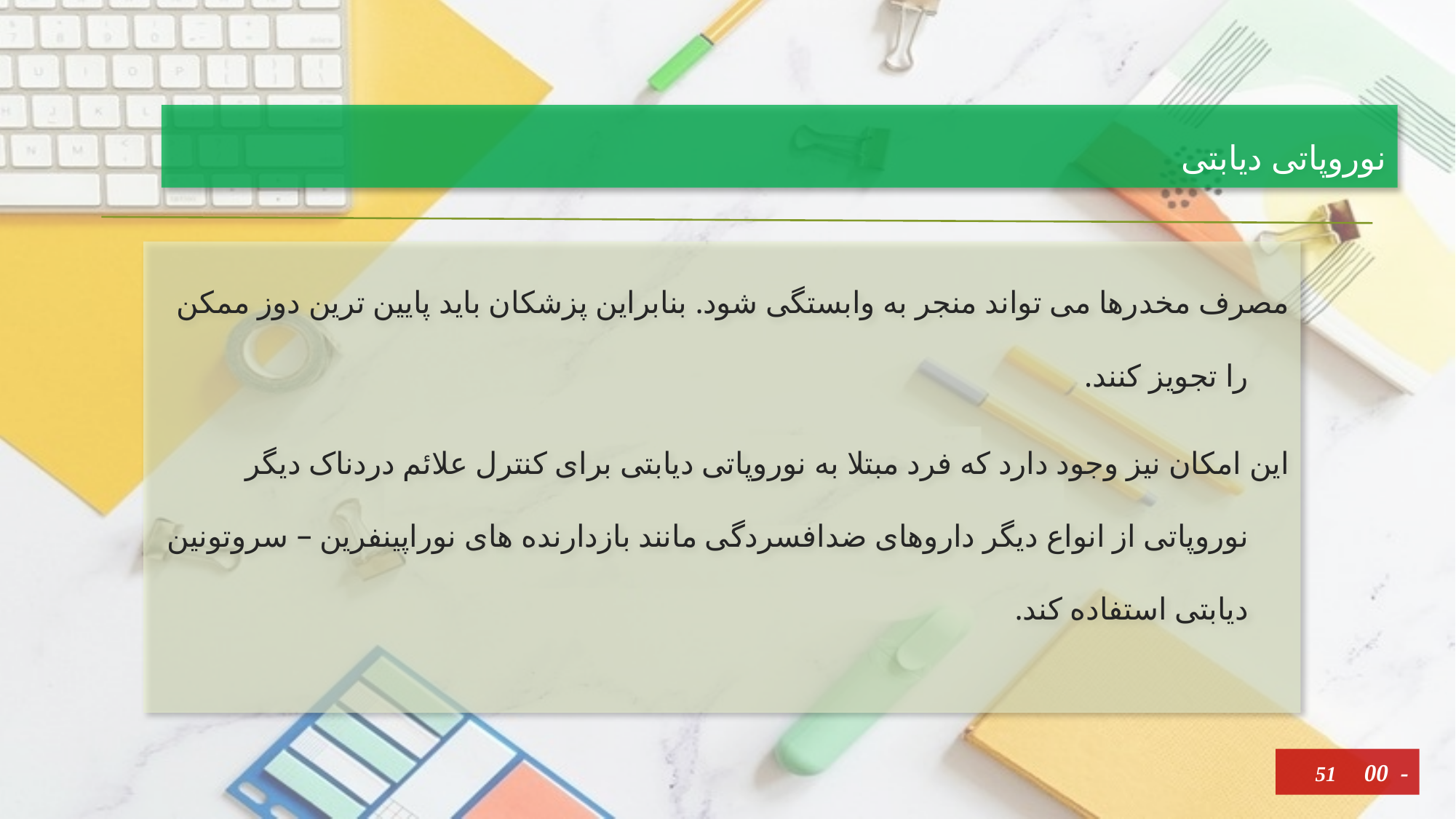

# نوروپاتی دیابتی
مصرف مخدرها می تواند منجر به وابستگی شود. بنابراین پزشکان باید پایین ترین دوز ممکن را تجویز کنند.
این امکان نیز وجود دارد که فرد مبتلا به نوروپاتی دیابتی برای کنترل علائم دردناک دیگر نوروپاتی از انواع دیگر داروهای ضدافسردگی مانند بازدارنده‌ های نوراپینفرین – سروتونین دیابتی استفاده کند.
51